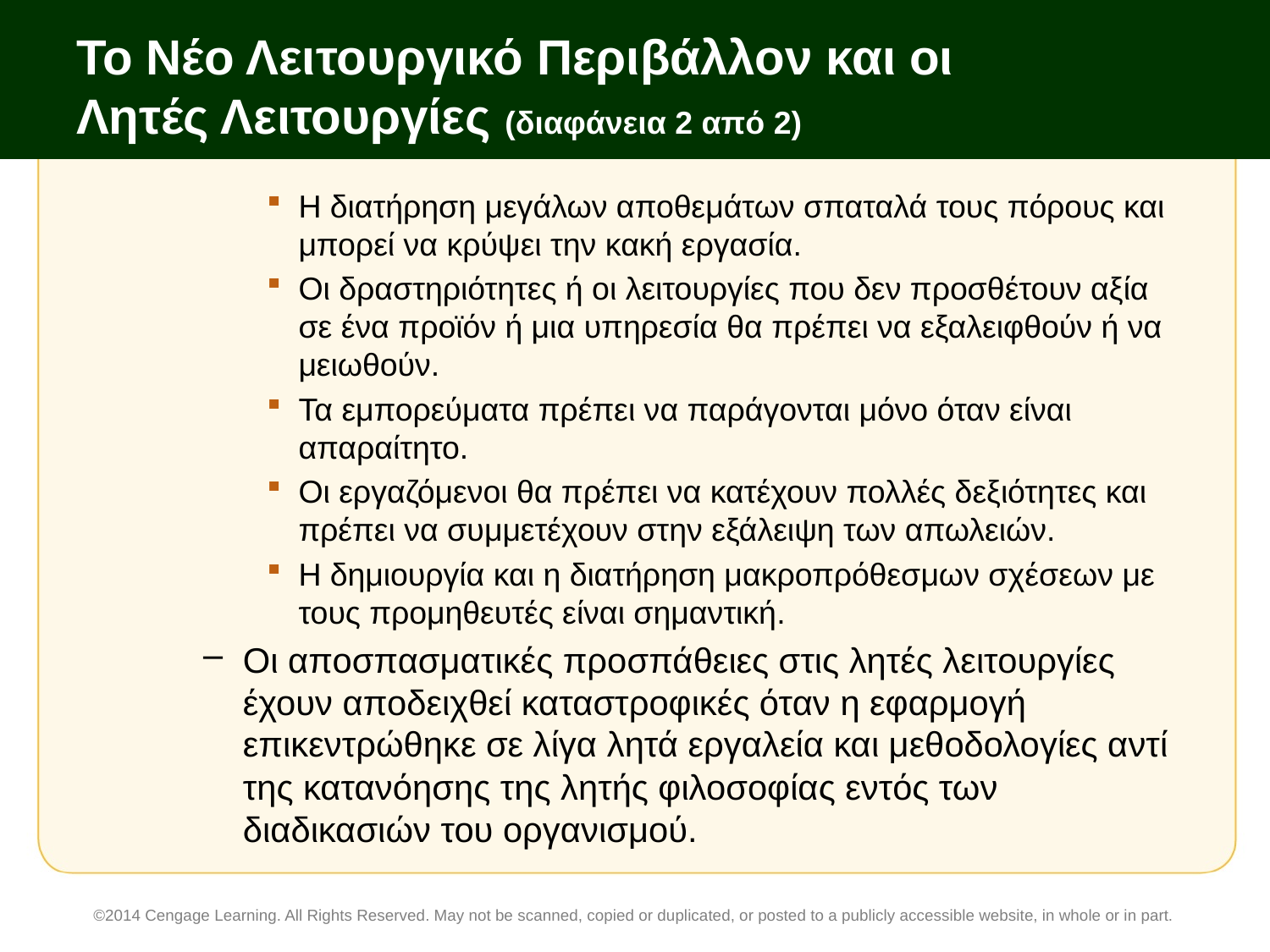

# Το Νέο Λειτουργικό Περιβάλλον και οι Λητές Λειτουργίες (διαφάνεια 2 από 2)
Η διατήρηση μεγάλων αποθεμάτων σπαταλά τους πόρους και μπορεί να κρύψει την κακή εργασία.
Οι δραστηριότητες ή οι λειτουργίες που δεν προσθέτουν αξία σε ένα προϊόν ή μια υπηρεσία θα πρέπει να εξαλειφθούν ή να μειωθούν.
Τα εμπορεύματα πρέπει να παράγονται μόνο όταν είναι απαραίτητο.
Οι εργαζόμενοι θα πρέπει να κατέχουν πολλές δεξιότητες και πρέπει να συμμετέχουν στην εξάλειψη των απωλειών.
Η δημιουργία και η διατήρηση μακροπρόθεσμων σχέσεων με τους προμηθευτές είναι σημαντική.
Οι αποσπασματικές προσπάθειες στις λητές λειτουργίες έχουν αποδειχθεί καταστροφικές όταν η εφαρμογή επικεντρώθηκε σε λίγα λητά εργαλεία και μεθοδολογίες αντί της κατανόησης της λητής φιλοσοφίας εντός των διαδικασιών του οργανισμού.
©2014 Cengage Learning. All Rights Reserved. May not be scanned, copied or duplicated, or posted to a publicly accessible website, in whole or in part.